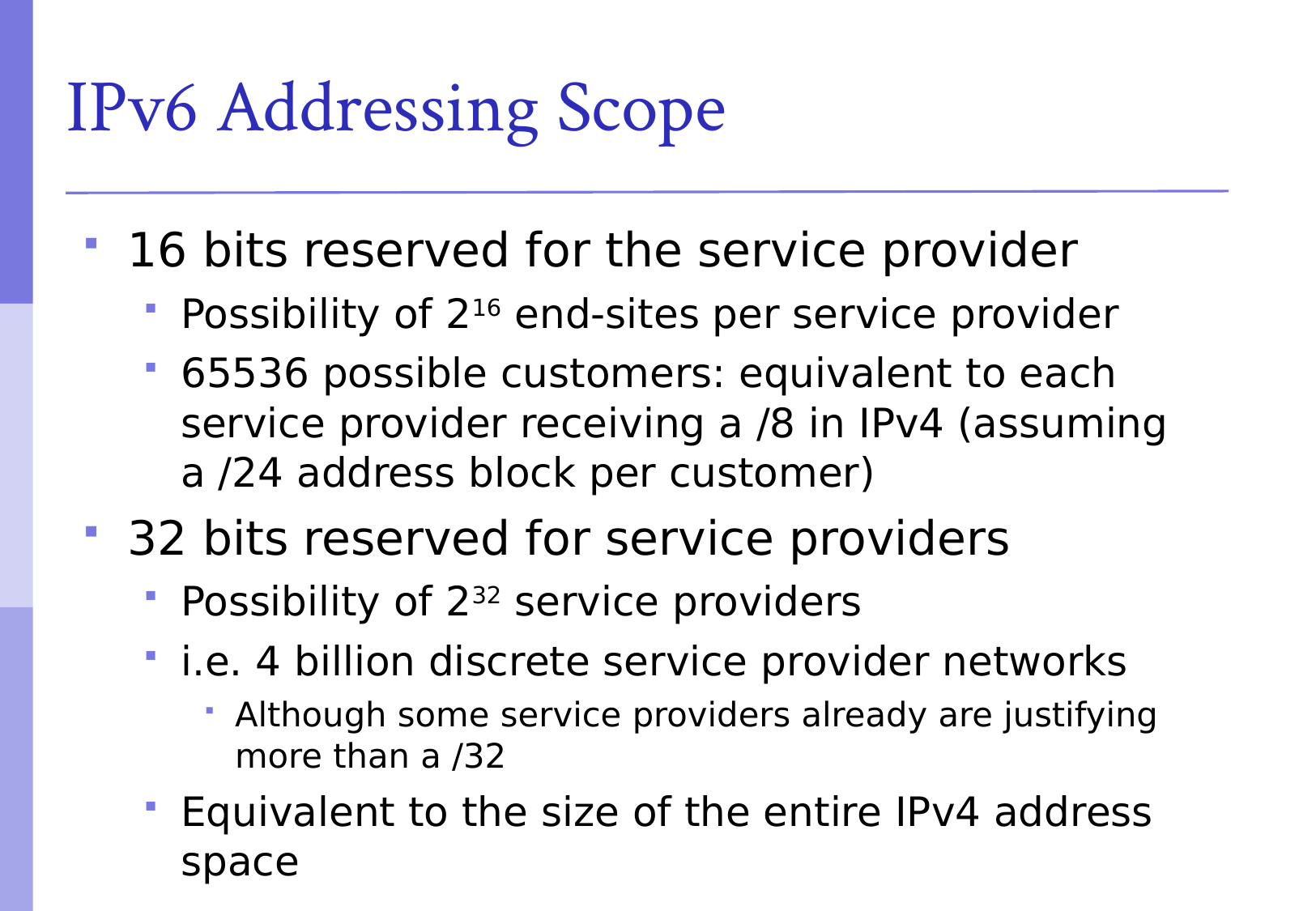

# IPv6 Addressing Scope
16 bits reserved for the service provider
Possibility of 216 end-sites per service provider
65536 possible customers: equivalent to each service provider receiving a /8 in IPv4 (assuming a /24 address block per customer)‏
32 bits reserved for service providers
Possibility of 232 service providers
i.e. 4 billion discrete service provider networks
Although some service providers already are justifying more than a /32
Equivalent to the size of the entire IPv4 address space